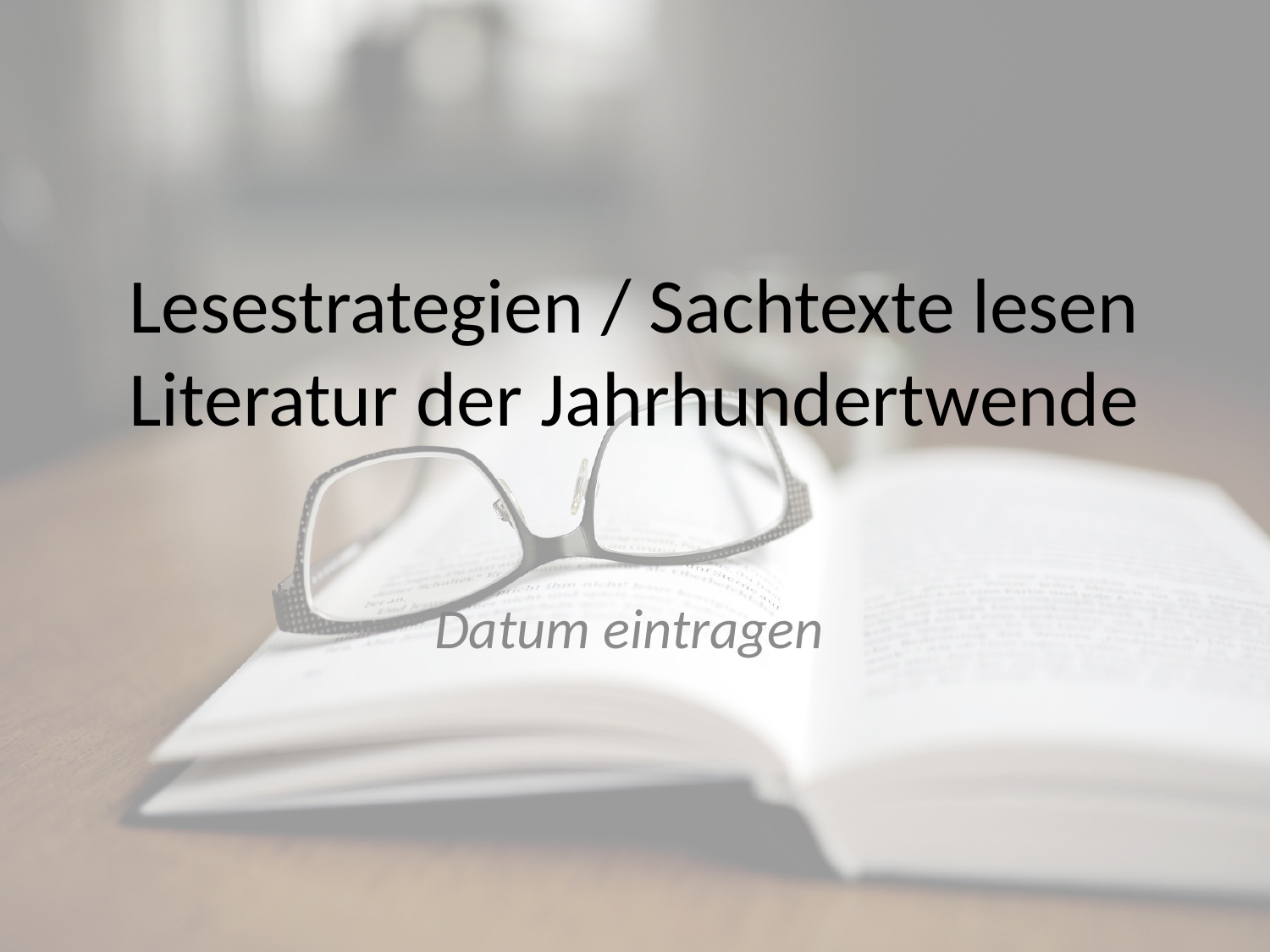

# Lesestrategien / Sachtexte lesen Literatur der Jahrhundertwende
Datum eintragen